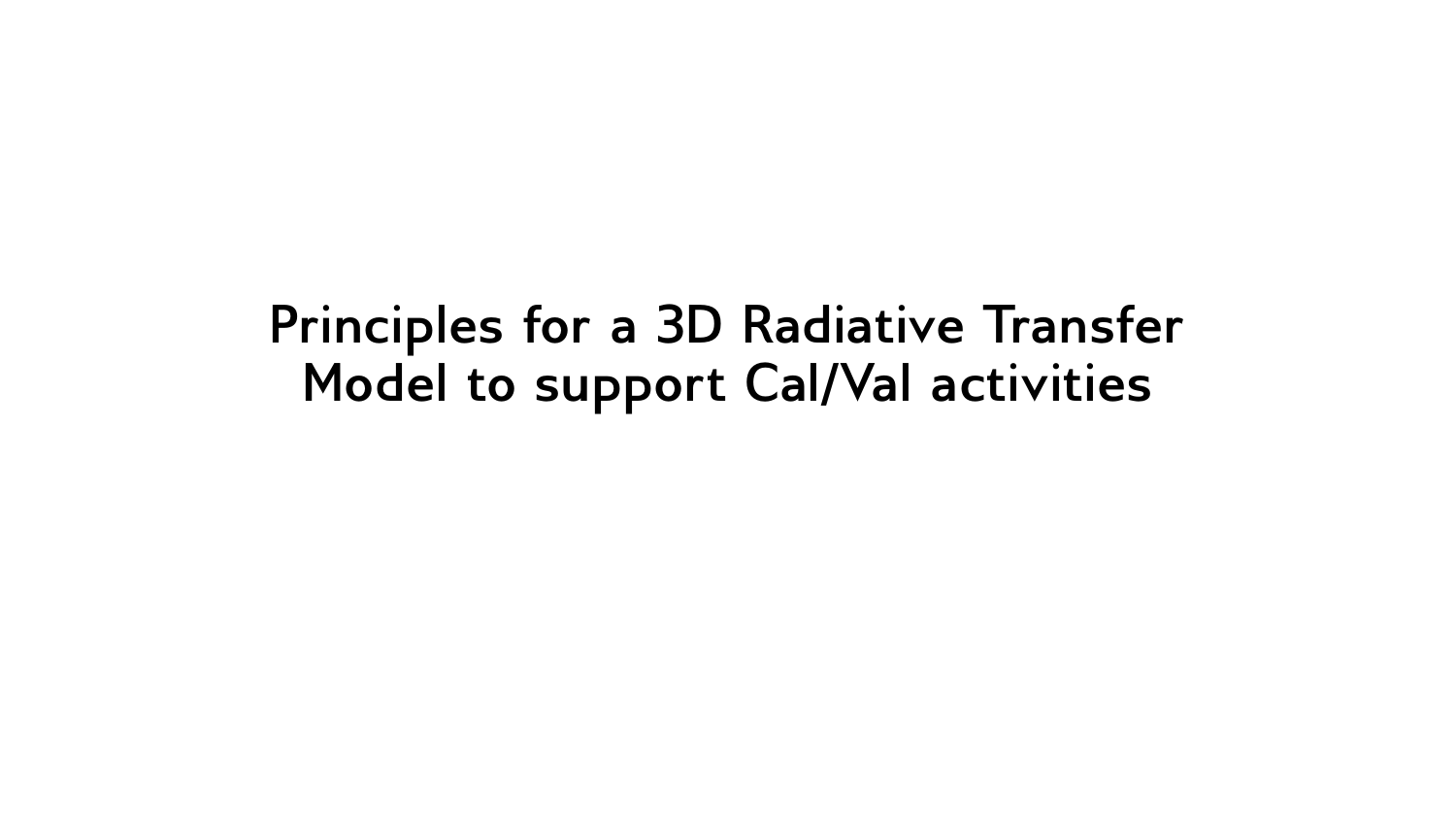

# Principles for a 3D Radiative Transfer Model to support Cal/Val activities